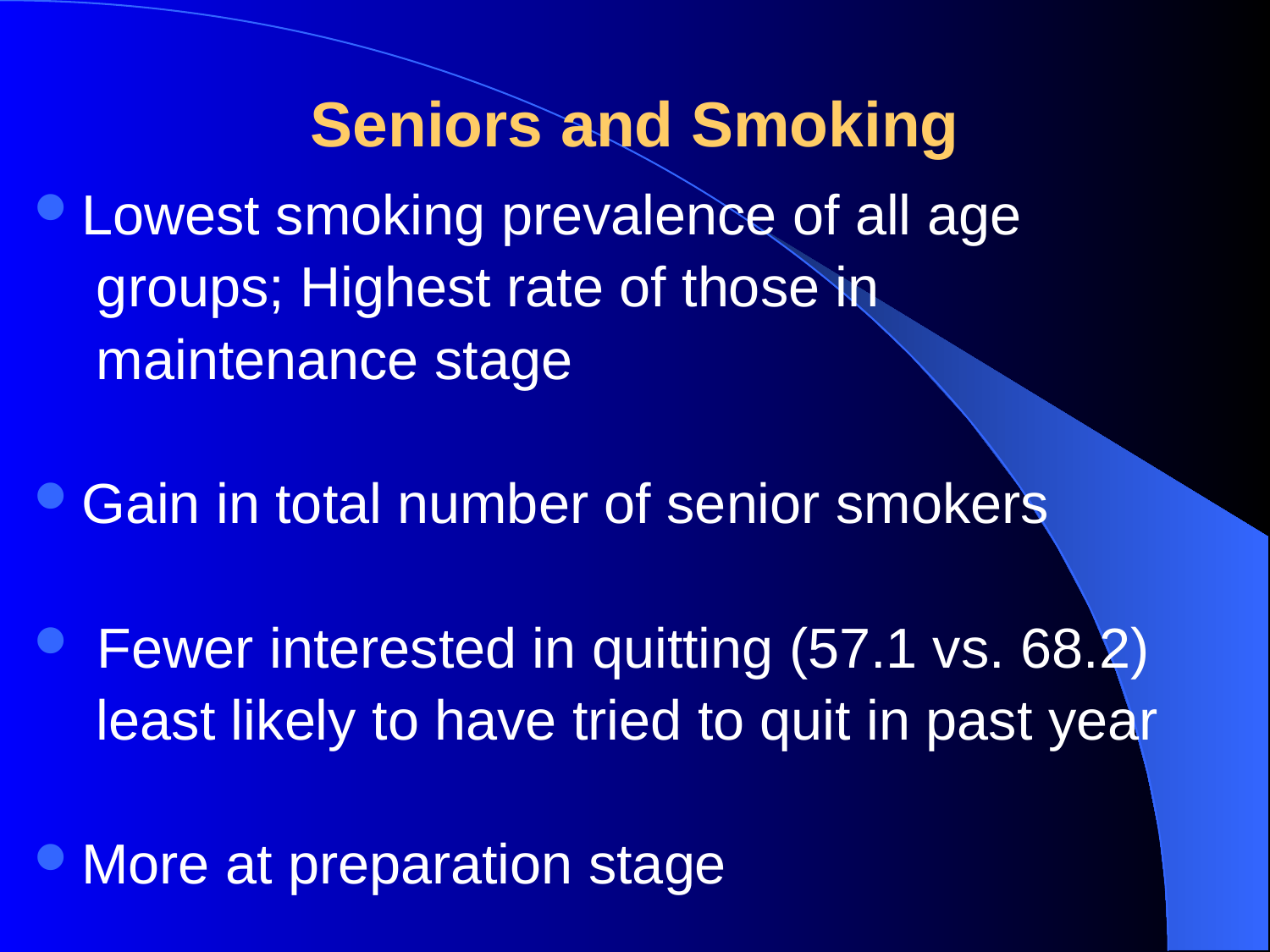

# Seniors and Smoking
Lowest smoking prevalence of all age
    groups; Highest rate of those in
    maintenance stage

Gain in total number of senior smokers

 Fewer interested in quitting (57.1 vs. 68.2)
    least likely to have tried to quit in past year

More at preparation stage